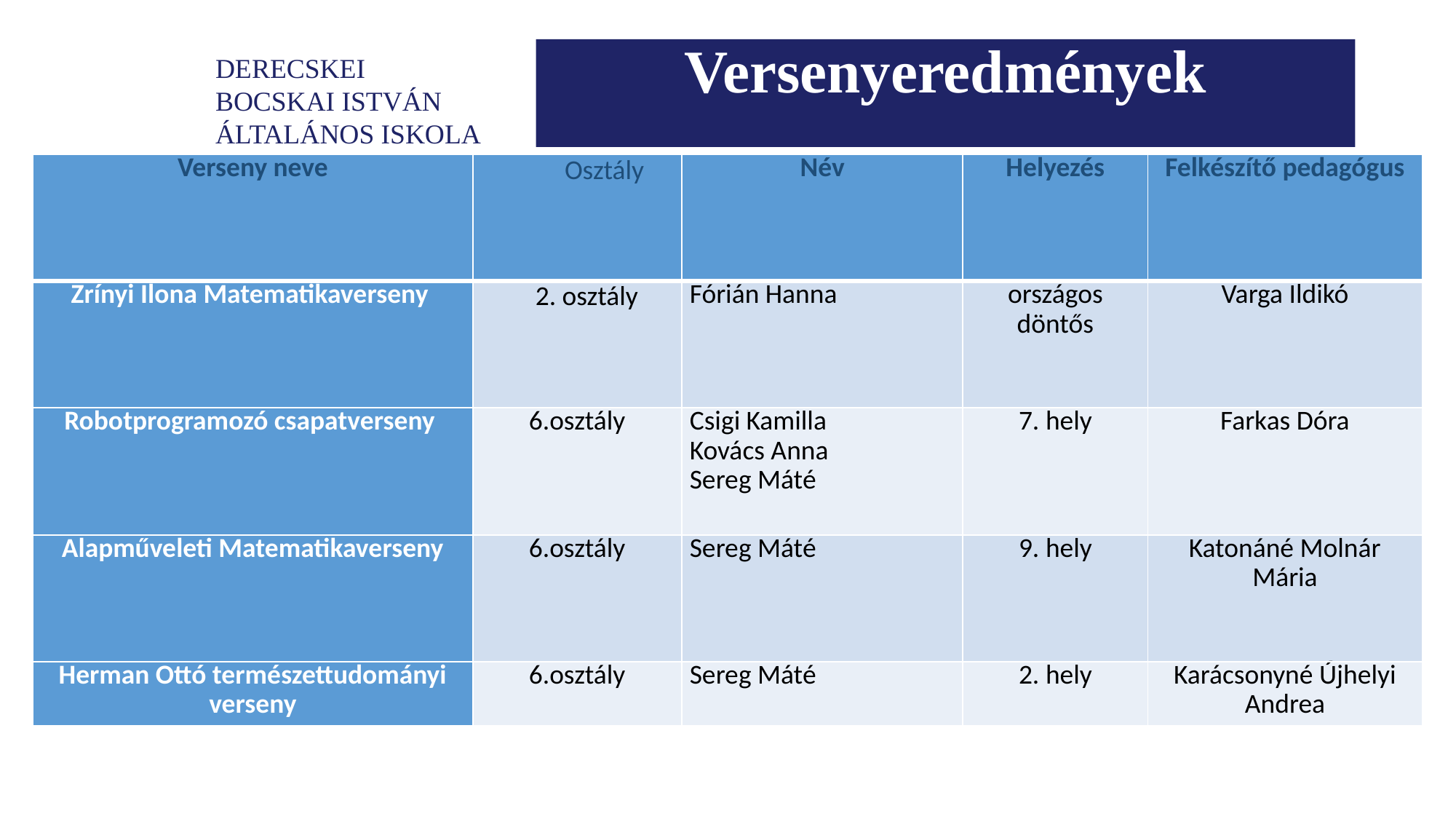

Versenyeredmények
| Verseny neve | Osztály | Név | Helyezés | Felkészítő pedagógus |
| --- | --- | --- | --- | --- |
| Zrínyi Ilona Matematikaverseny | 2. osztály | Fórián Hanna | országos döntős | Varga Ildikó |
| Robotprogramozó csapatverseny | 6.osztály | Csigi Kamilla Kovács Anna Sereg Máté | 7. hely | Farkas Dóra |
| Alapműveleti Matematikaverseny | 6.osztály | Sereg Máté | 9. hely | Katonáné Molnár Mária |
| Herman Ottó természettudományi verseny | 6.osztály | Sereg Máté | 2. hely | Karácsonyné Újhelyi Andrea |